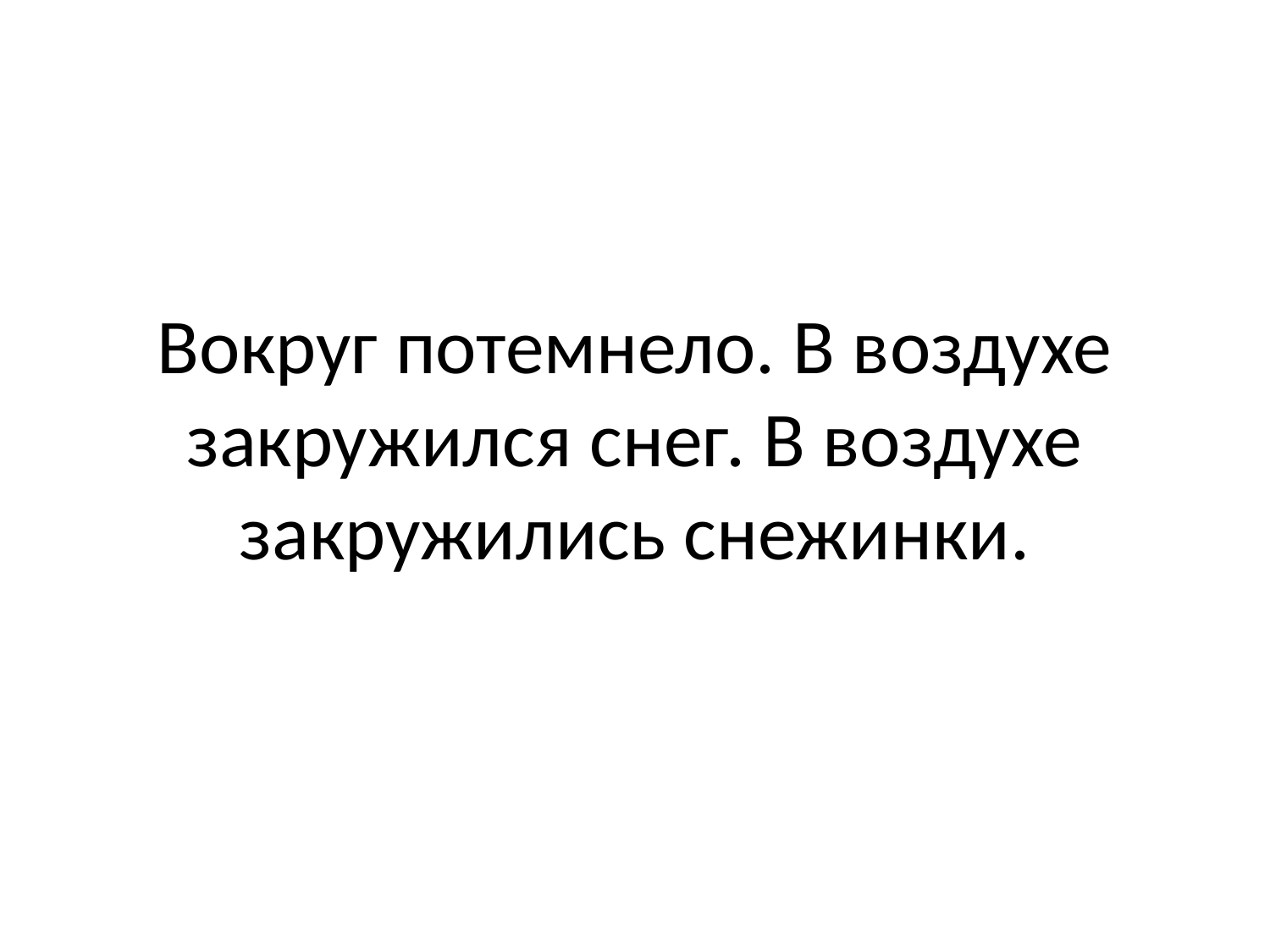

# Вокруг потемнело. В воздухе закружился снег. В воздухе закружились снежинки.